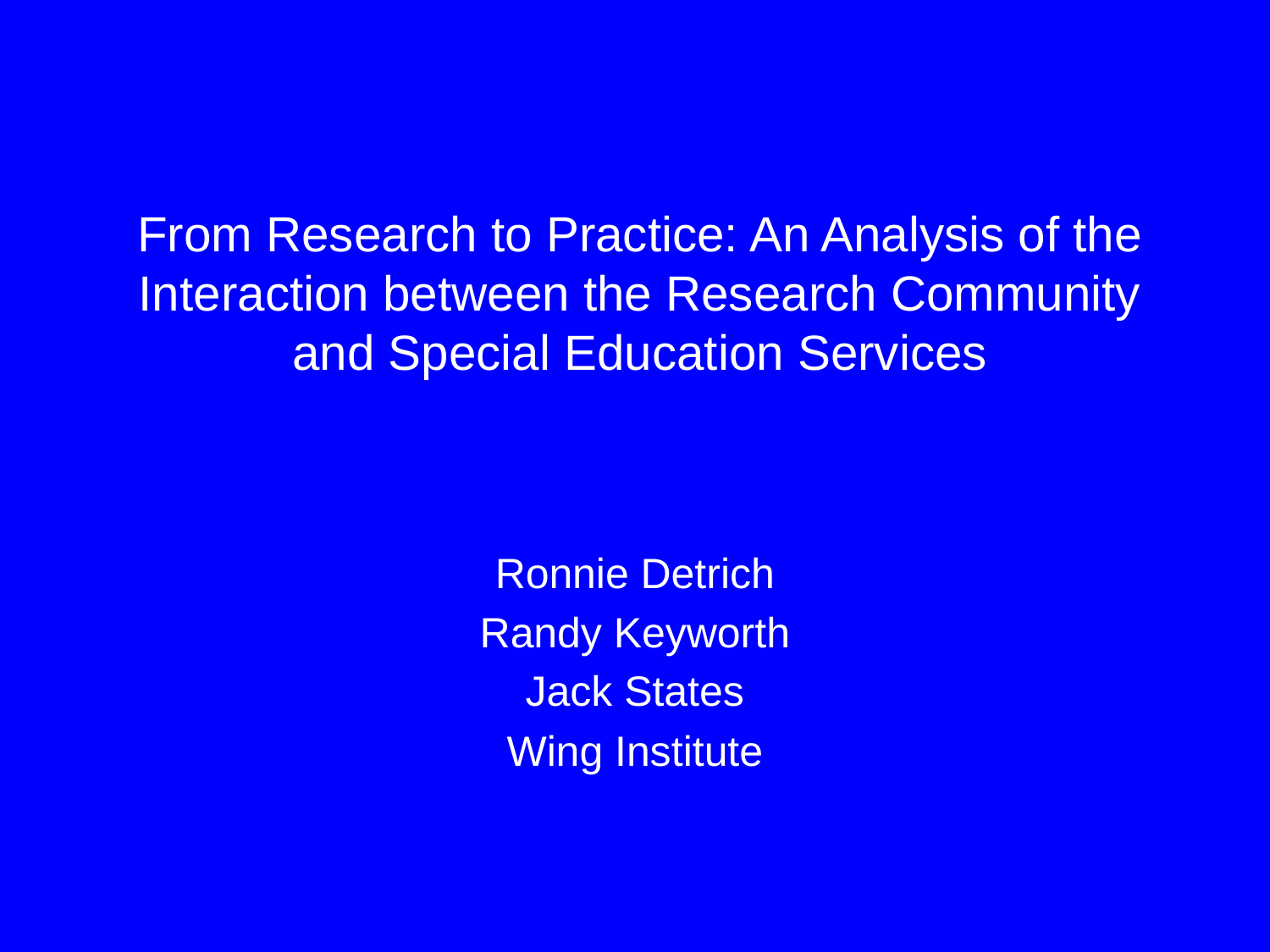

# From Research to Practice: An Analysis of the Interaction between the Research Community and Special Education Services
Ronnie Detrich
Randy Keyworth
Jack States
Wing Institute